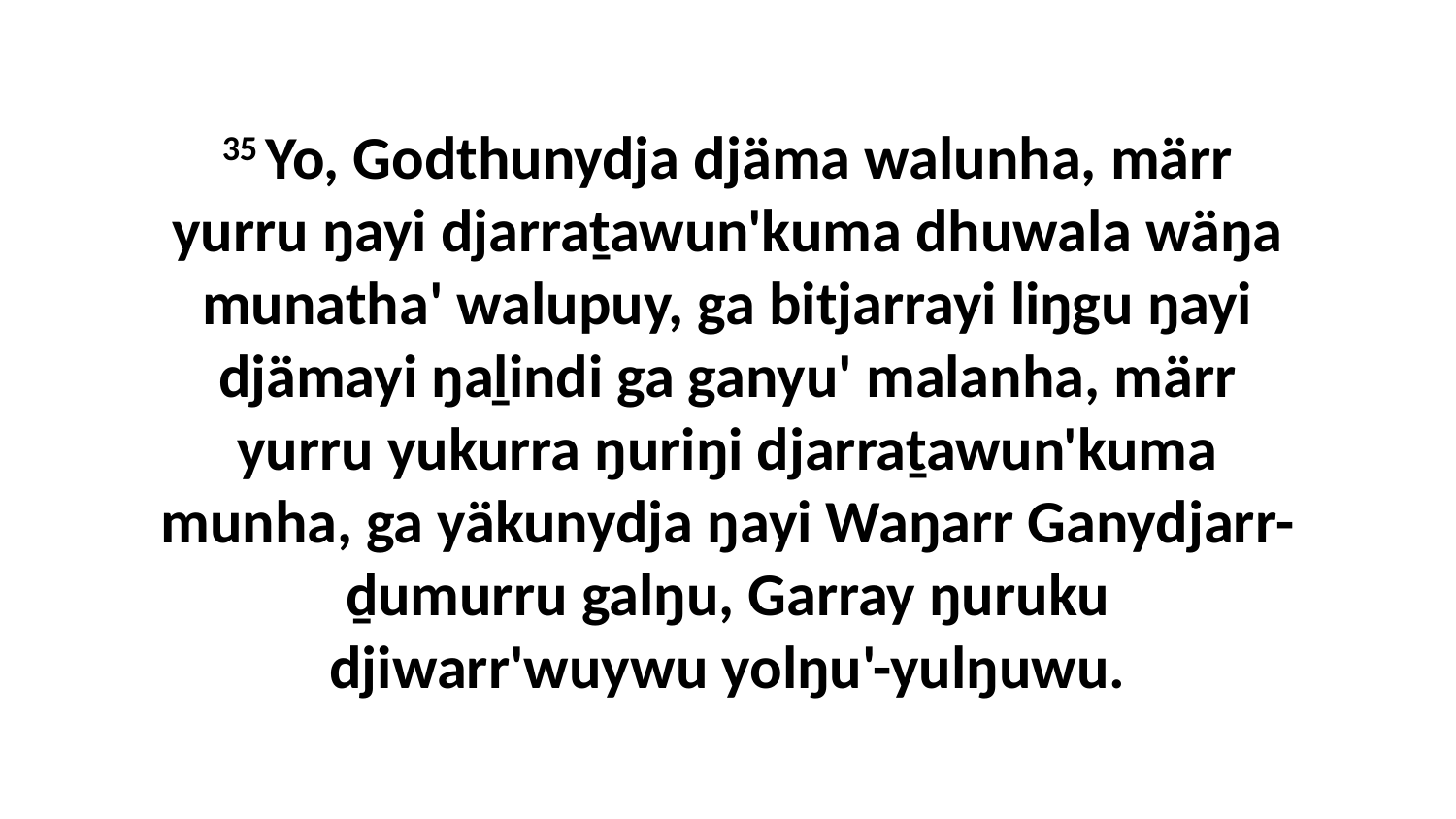

35 Yo, Godthunydja djäma walunha, märr yurru ŋayi djarraṯawun'kuma dhuwala wäŋa munatha' walupuy, ga bitjarrayi liŋgu ŋayi djämayi ŋaḻindi ga ganyu' malanha, märr yurru yukurra ŋuriŋi djarraṯawun'kuma munha, ga yäkunydja ŋayi Waŋarr Ganydjarr-ḏumurru galŋu, Garray ŋuruku djiwarr'wuywu yolŋu'-yulŋuwu.